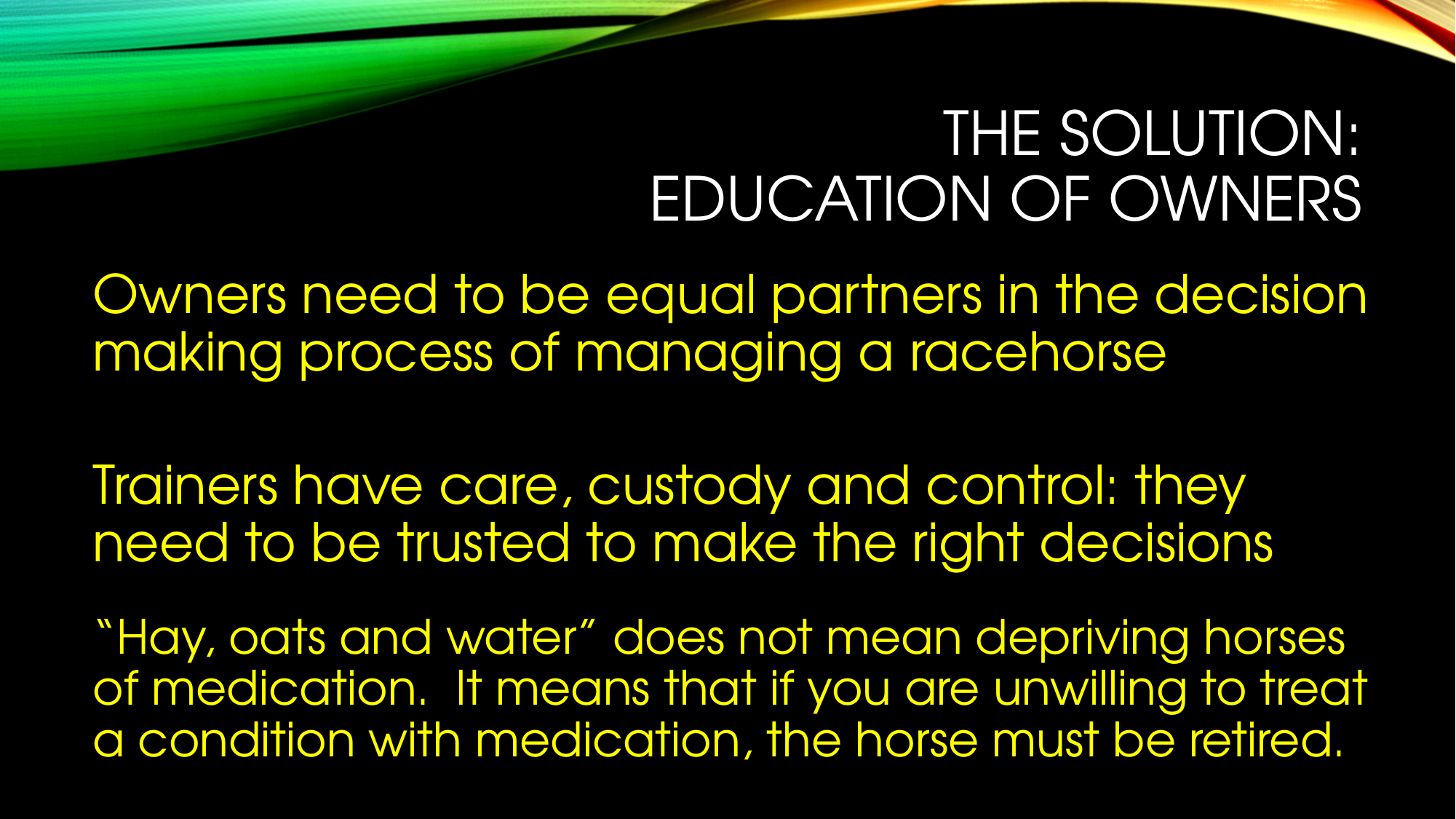

# The solution: education of owners
Owners need to be equal partners in the decision making process of managing a racehorse
Trainers have care, custody and control: they need to be trusted to make the right decisions
“Hay, oats and water” does not mean depriving horses of medication.  It means that if you are unwilling to treat a condition with medication, the horse must be retired.